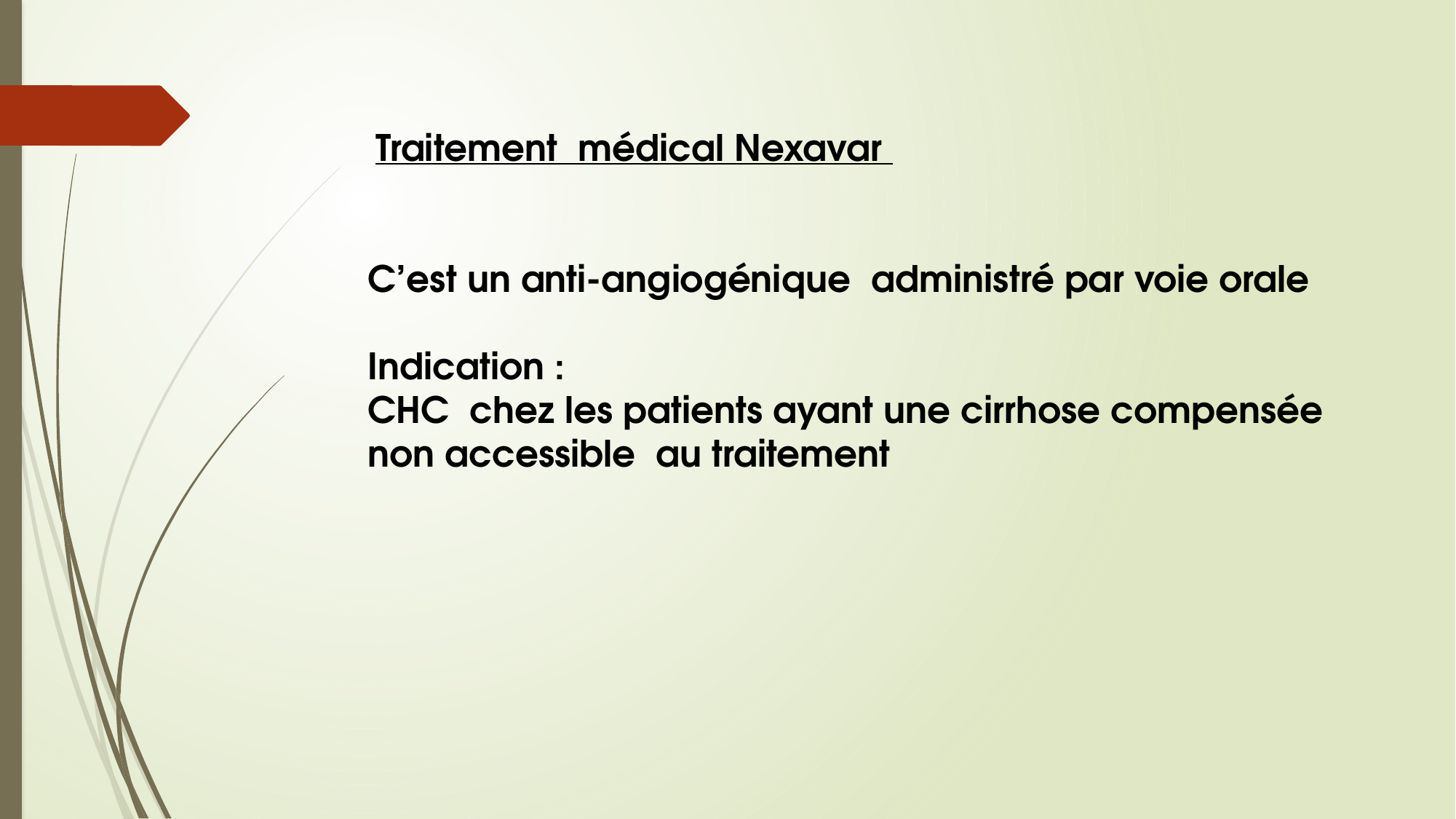

Traitement  médical Nexavar

C’est un anti-angiogénique  administré par voie orale

Indication :
CHC  chez les patients ayant une cirrhose compensée non accessible  au traitement